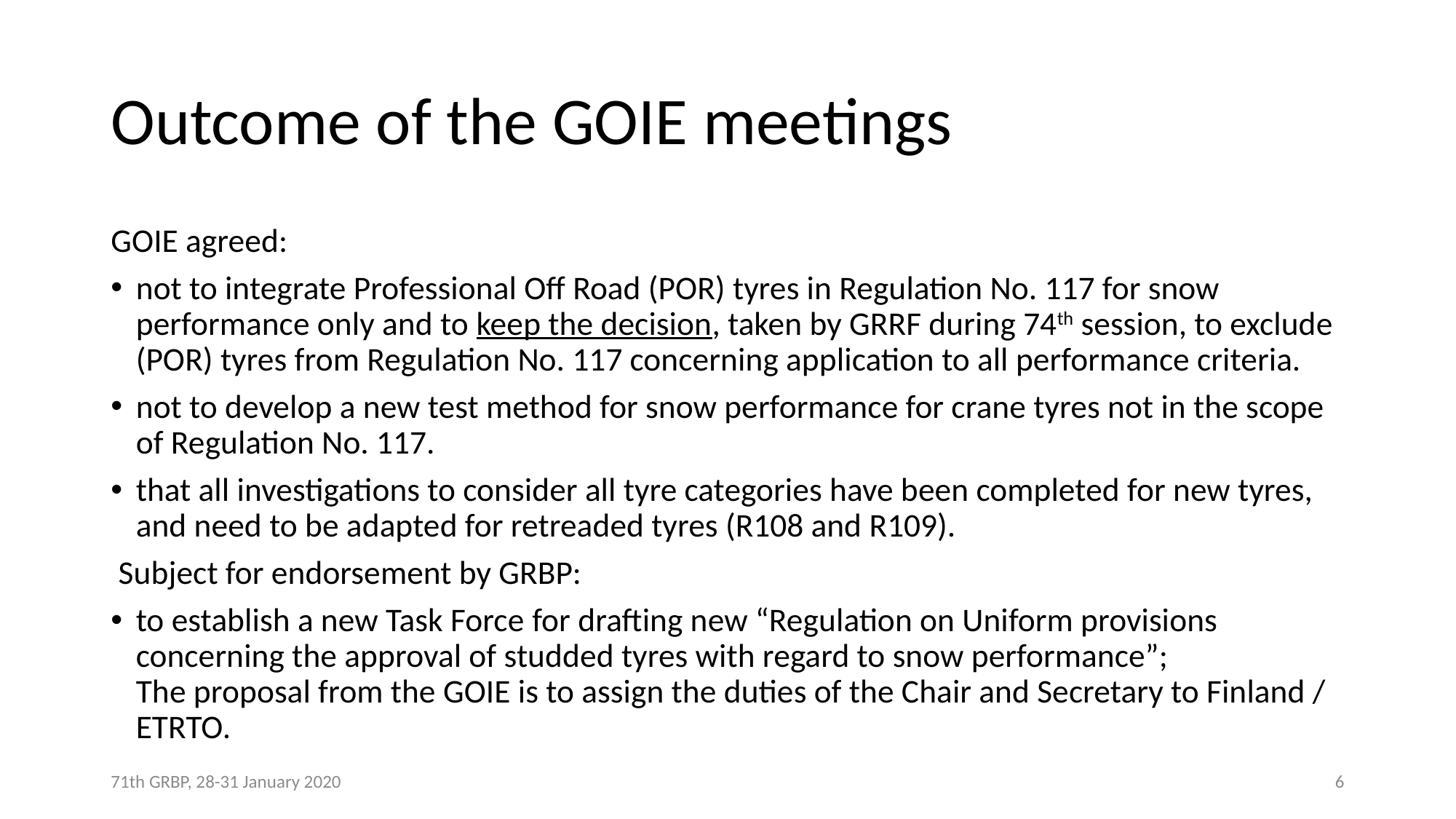

# Outcome of the GOIE meetings
GOIE agreed:
not to integrate Professional Off Road (POR) tyres in Regulation No. 117 for snow performance only and to keep the decision, taken by GRRF during 74th session, to exclude (POR) tyres from Regulation No. 117 concerning application to all performance criteria.
not to develop a new test method for snow performance for crane tyres not in the scope of Regulation No. 117.
that all investigations to consider all tyre categories have been completed for new tyres, and need to be adapted for retreaded tyres (R108 and R109).
 Subject for endorsement by GRBP:
to establish a new Task Force for drafting new “Regulation on Uniform provisions concerning the approval of studded tyres with regard to snow performance”;
The proposal from the GOIE is to assign the duties of the Chair and Secretary to Finland / ETRTO.

71th GRBP, 28-31 January 2020
6